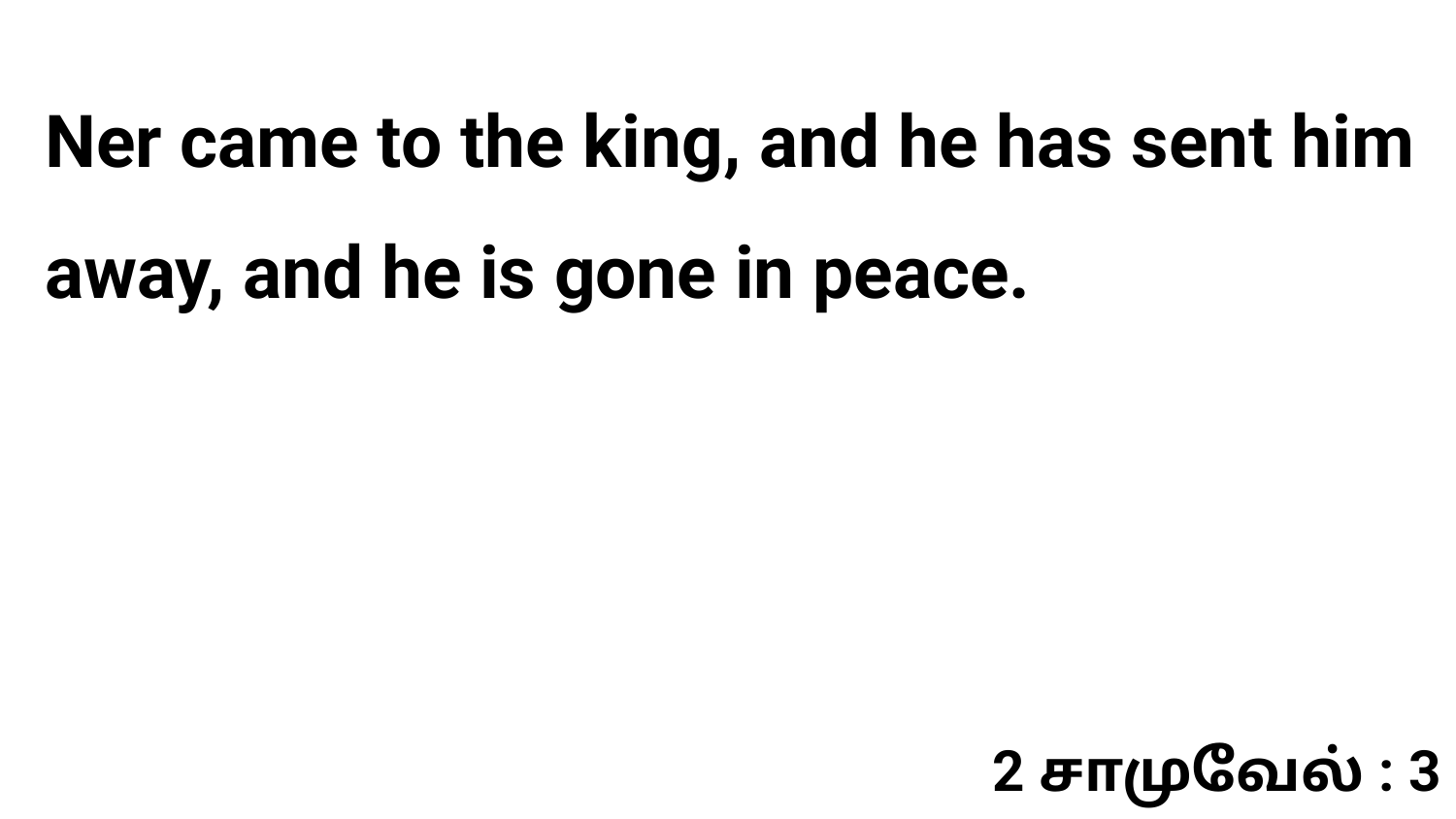

Ner came to the king, and he has sent him away, and he is gone in peace.
2 சாமுவேல் : 3